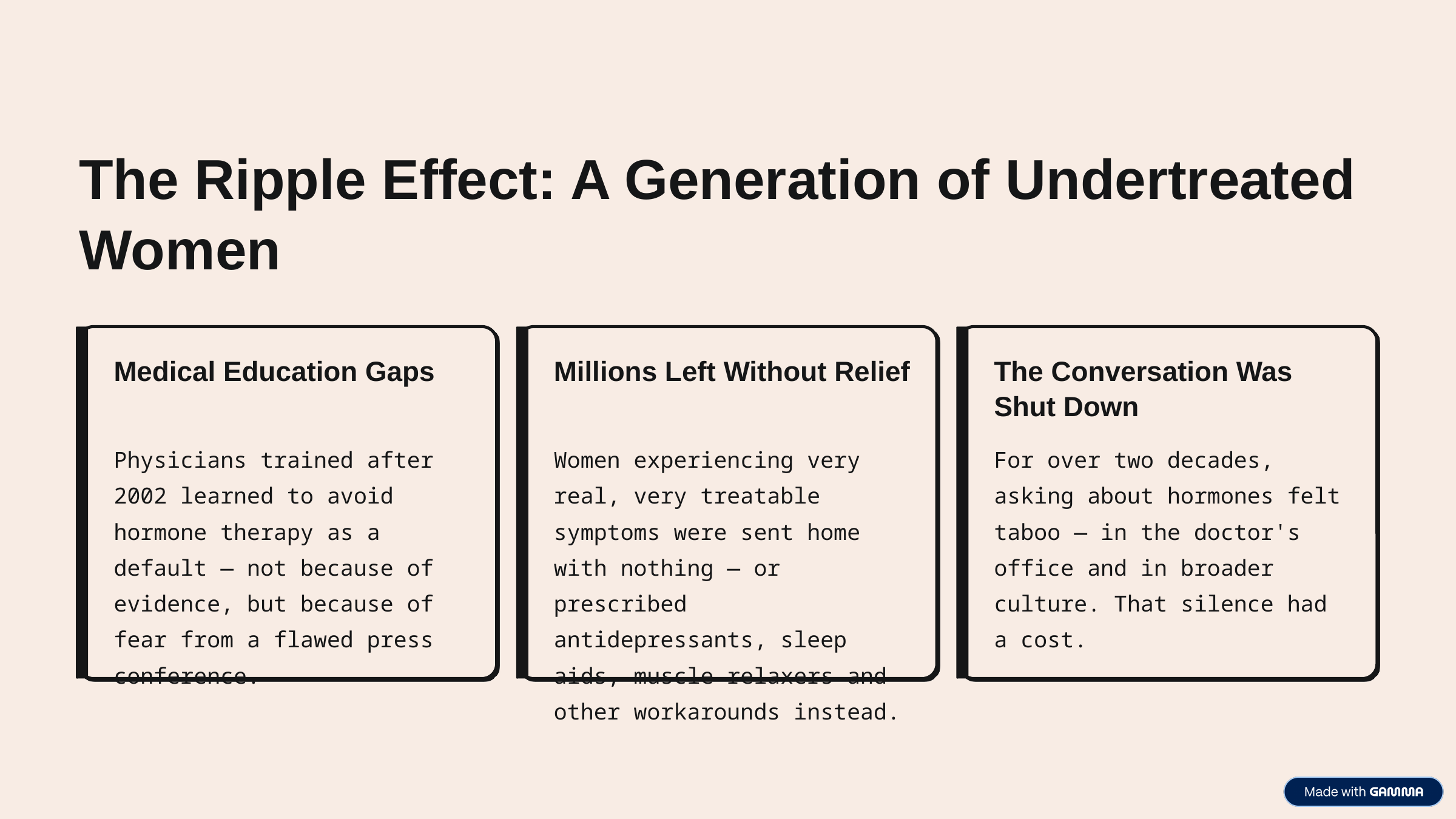

The Ripple Effect: A Generation of Undertreated Women

Medical Education Gaps
Millions Left Without Relief
The Conversation Was Shut Down
Physicians trained after 2002 learned to avoid hormone therapy as a default — not because of evidence, but because of fear from a flawed press conference.
Women experiencing very real, very treatable symptoms were sent home with nothing — or prescribed antidepressants, sleep aids, muscle relaxers and other workarounds instead.
For over two decades, asking about hormones felt taboo — in the doctor's office and in broader culture. That silence had a cost.